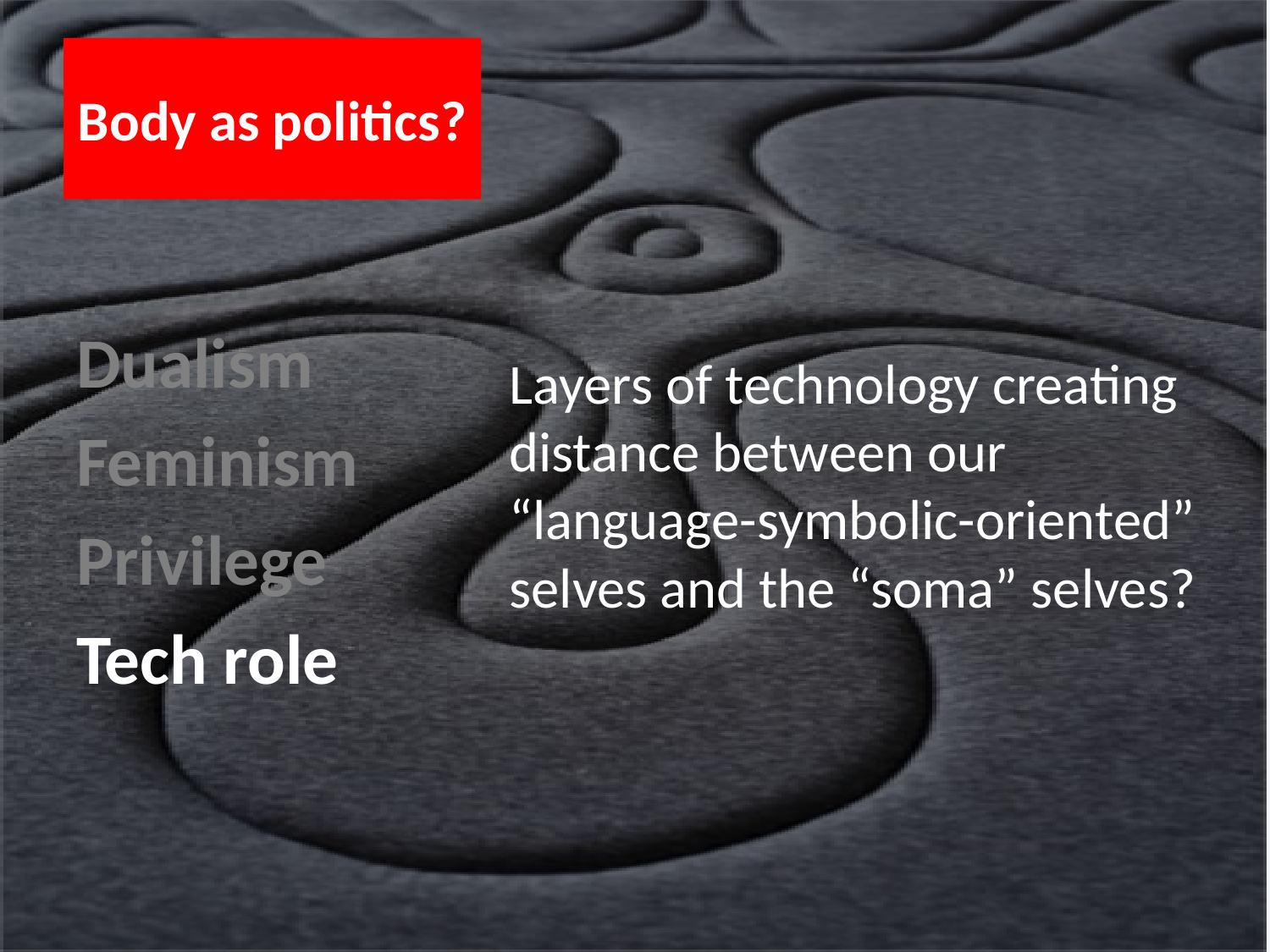

# Body as politics?
Layers of technology creating distance between our “language-symbolic-oriented” selves and the “soma” selves?
Dualism
Feminism
Privilege
Tech role